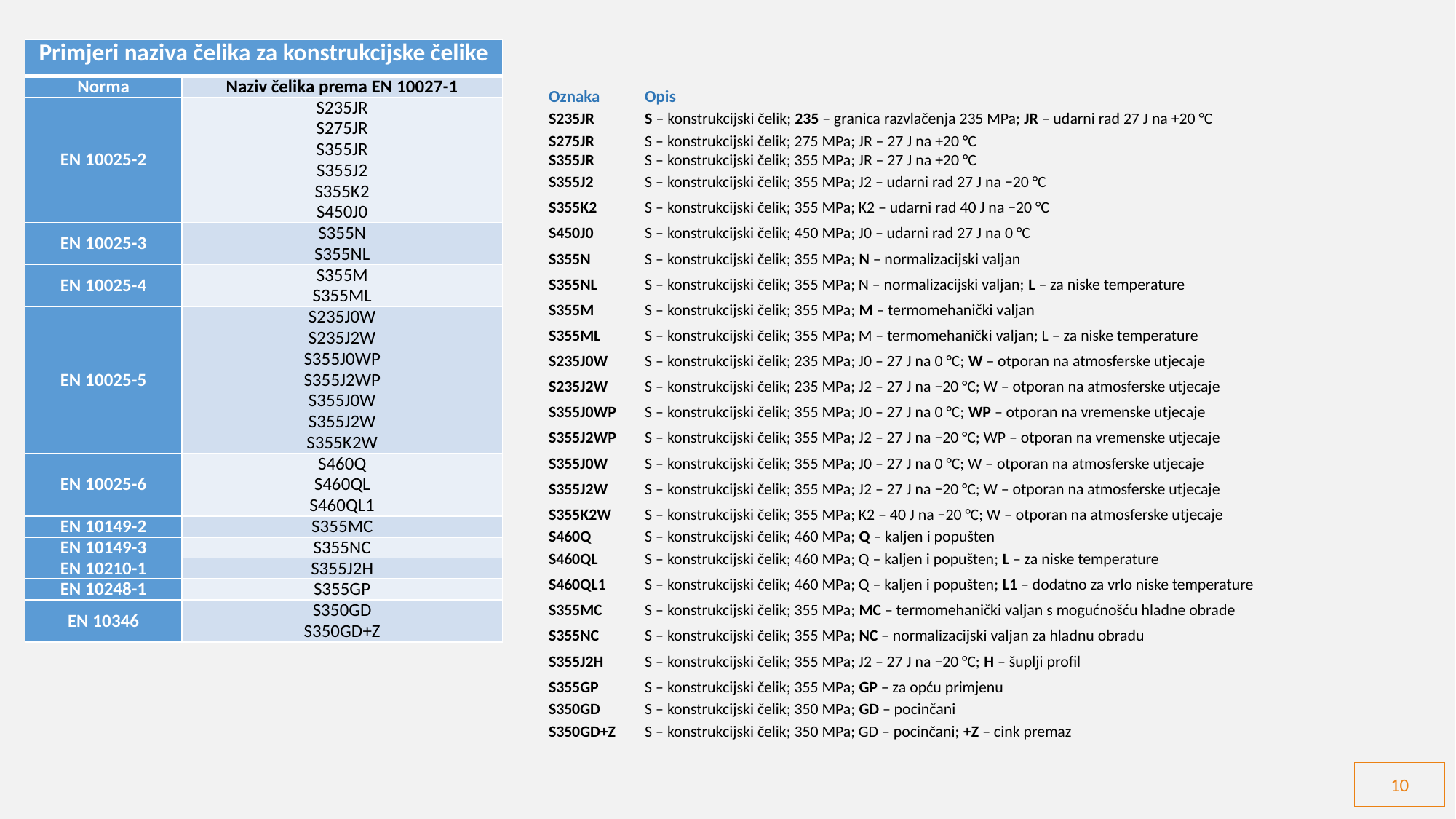

| Primjeri naziva čelika za konstrukcijske čelike |  |
| --- | --- |
| Norma | Naziv čelika prema EN 10027-1 |
| EN 10025-2 | S235JR S275JR S355JR S355J2 S355K2 S450J0 |
| EN 10025-3 | S355N S355NL |
| EN 10025-4 | S355M S355ML |
| EN 10025-5 | S235J0W S235J2W S355J0WP S355J2WP S355J0W S355J2W S355K2W |
| EN 10025-6 | S460Q S460QL S460QL1 |
| EN 10149-2 | S355MC |
| EN 10149-3 | S355NC |
| EN 10210-1 | S355J2H |
| EN 10248-1 | S355GP |
| EN 10346 | S350GD S350GD+Z |
| Oznaka | Opis |
| --- | --- |
| S235JR | S – konstrukcijski čelik; 235 – granica razvlačenja 235 MPa; JR – udarni rad 27 J na +20 °C |
| S275JR | S – konstrukcijski čelik; 275 MPa; JR – 27 J na +20 °C |
| S355JR | S – konstrukcijski čelik; 355 MPa; JR – 27 J na +20 °C |
| S355J2 | S – konstrukcijski čelik; 355 MPa; J2 – udarni rad 27 J na −20 °C |
| S355K2 | S – konstrukcijski čelik; 355 MPa; K2 – udarni rad 40 J na −20 °C |
| S450J0 | S – konstrukcijski čelik; 450 MPa; J0 – udarni rad 27 J na 0 °C |
| S355N | S – konstrukcijski čelik; 355 MPa; N – normalizacijski valjan |
| S355NL | S – konstrukcijski čelik; 355 MPa; N – normalizacijski valjan; L – za niske temperature |
| S355M | S – konstrukcijski čelik; 355 MPa; M – termomehanički valjan |
| S355ML | S – konstrukcijski čelik; 355 MPa; M – termomehanički valjan; L – za niske temperature |
| S235J0W | S – konstrukcijski čelik; 235 MPa; J0 – 27 J na 0 °C; W – otporan na atmosferske utjecaje |
| S235J2W | S – konstrukcijski čelik; 235 MPa; J2 – 27 J na −20 °C; W – otporan na atmosferske utjecaje |
| S355J0WP | S – konstrukcijski čelik; 355 MPa; J0 – 27 J na 0 °C; WP – otporan na vremenske utjecaje |
| S355J2WP | S – konstrukcijski čelik; 355 MPa; J2 – 27 J na −20 °C; WP – otporan na vremenske utjecaje |
| S355J0W | S – konstrukcijski čelik; 355 MPa; J0 – 27 J na 0 °C; W – otporan na atmosferske utjecaje |
| S355J2W | S – konstrukcijski čelik; 355 MPa; J2 – 27 J na −20 °C; W – otporan na atmosferske utjecaje |
| S355K2W | S – konstrukcijski čelik; 355 MPa; K2 – 40 J na −20 °C; W – otporan na atmosferske utjecaje |
| S460Q | S – konstrukcijski čelik; 460 MPa; Q – kaljen i popušten |
| S460QL | S – konstrukcijski čelik; 460 MPa; Q – kaljen i popušten; L – za niske temperature |
| S460QL1 | S – konstrukcijski čelik; 460 MPa; Q – kaljen i popušten; L1 – dodatno za vrlo niske temperature |
| S355MC | S – konstrukcijski čelik; 355 MPa; MC – termomehanički valjan s mogućnošću hladne obrade |
| S355NC | S – konstrukcijski čelik; 355 MPa; NC – normalizacijski valjan za hladnu obradu |
| S355J2H | S – konstrukcijski čelik; 355 MPa; J2 – 27 J na −20 °C; H – šuplji profil |
| S355GP | S – konstrukcijski čelik; 355 MPa; GP – za opću primjenu |
| S350GD | S – konstrukcijski čelik; 350 MPa; GD – pocinčani |
| S350GD+Z | S – konstrukcijski čelik; 350 MPa; GD – pocinčani; +Z – cink premaz |
10